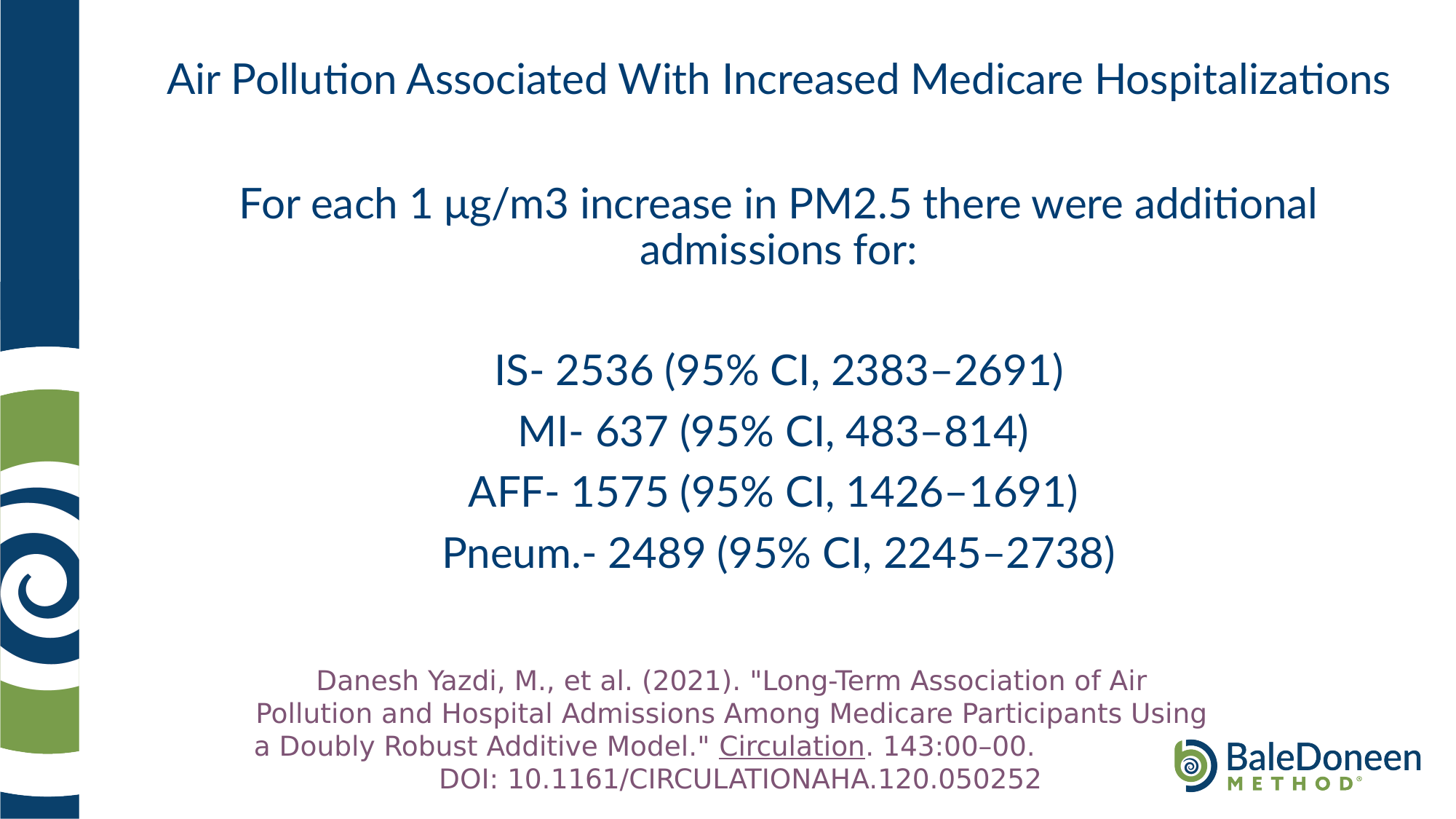

# Air Pollution Associated With Increased Medicare Hospitalizations
For each 1 μg/m3 increase in PM2.5 there were additional admissions for:

 IS- 2536 (95% CI, 2383–2691)
MI- 637 (95% CI, 483–814)
AFF- 1575 (95% CI, 1426–1691)
Pneum.- 2489 (95% CI, 2245–2738)
Danesh Yazdi, M., et al. (2021). "Long-Term Association of Air Pollution and Hospital Admissions Among Medicare Participants Using a Doubly Robust Additive Model." Circulation. 143:00–00.                        DOI: 10.1161/CIRCULATIONAHA.120.050252

.
		.